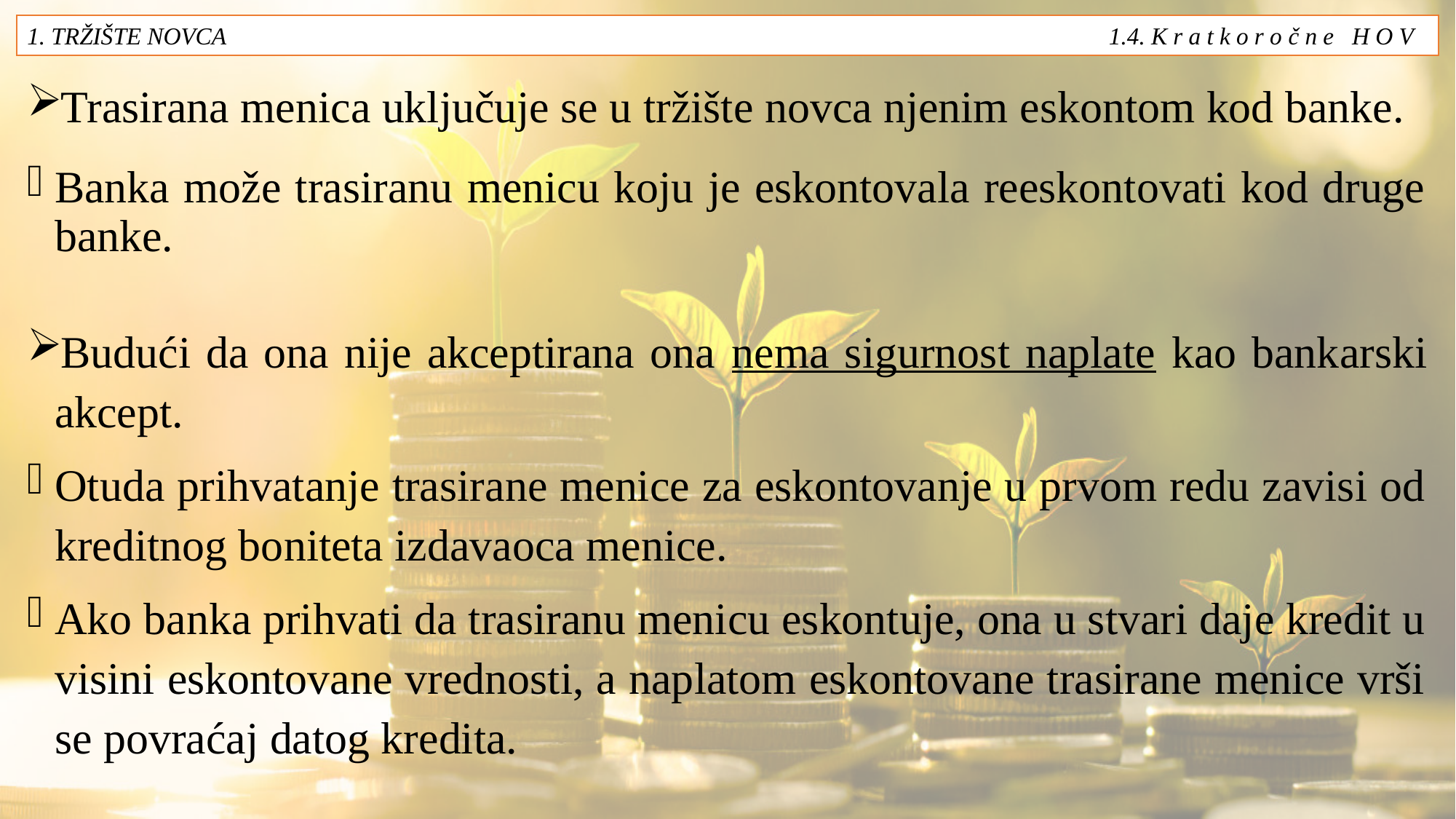

1. TRŽIŠTE NOVCA                                                                                                                                                   1.4. K r a t k o r o č n e   H O V
Trasirana menica uključuje se u tržište novca njenim eskontom kod banke.
Banka može trasiranu menicu koju je eskontovala reeskontovati kod druge banke.
Budući da ona nije akceptirana ona nema sigurnost naplate kao bankarski akcept.
Otuda prihvatanje trasirane menice za eskontovanje u prvom redu zavisi od kreditnog boniteta izdavaoca menice.
Ako banka prihvati da trasiranu menicu eskontuje, ona u stvari daje kredit u visini eskontovane vrednosti, a naplatom eskontovane trasirane menice vrši se povraćaj datog kredita.